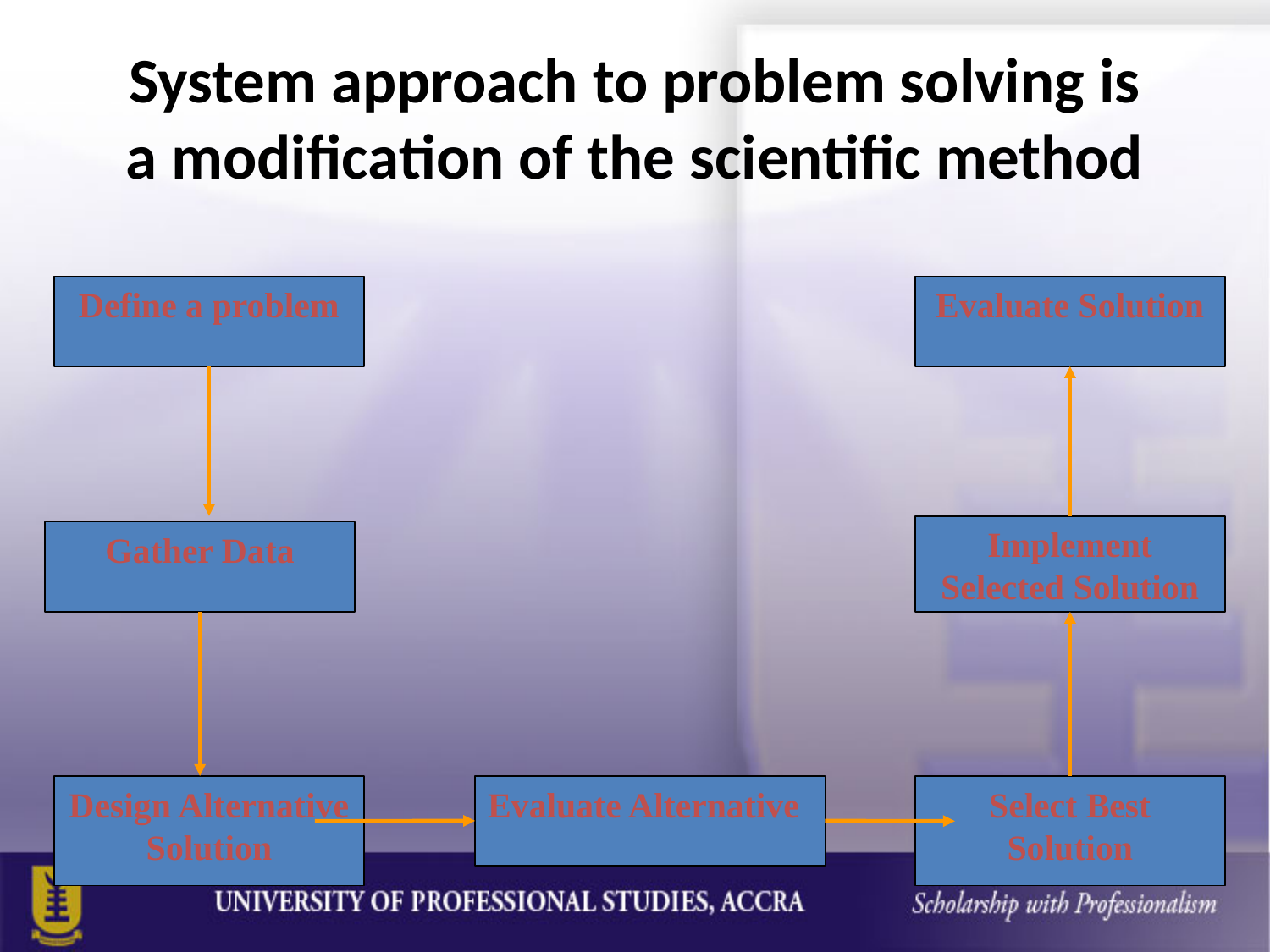

# System approach to problem solving is a modification of the scientific method
Define a problem
Evaluate Solution
Implement Selected Solution
Gather Data
Evaluate Alternative
Select Best Solution
Design Alternative Solution